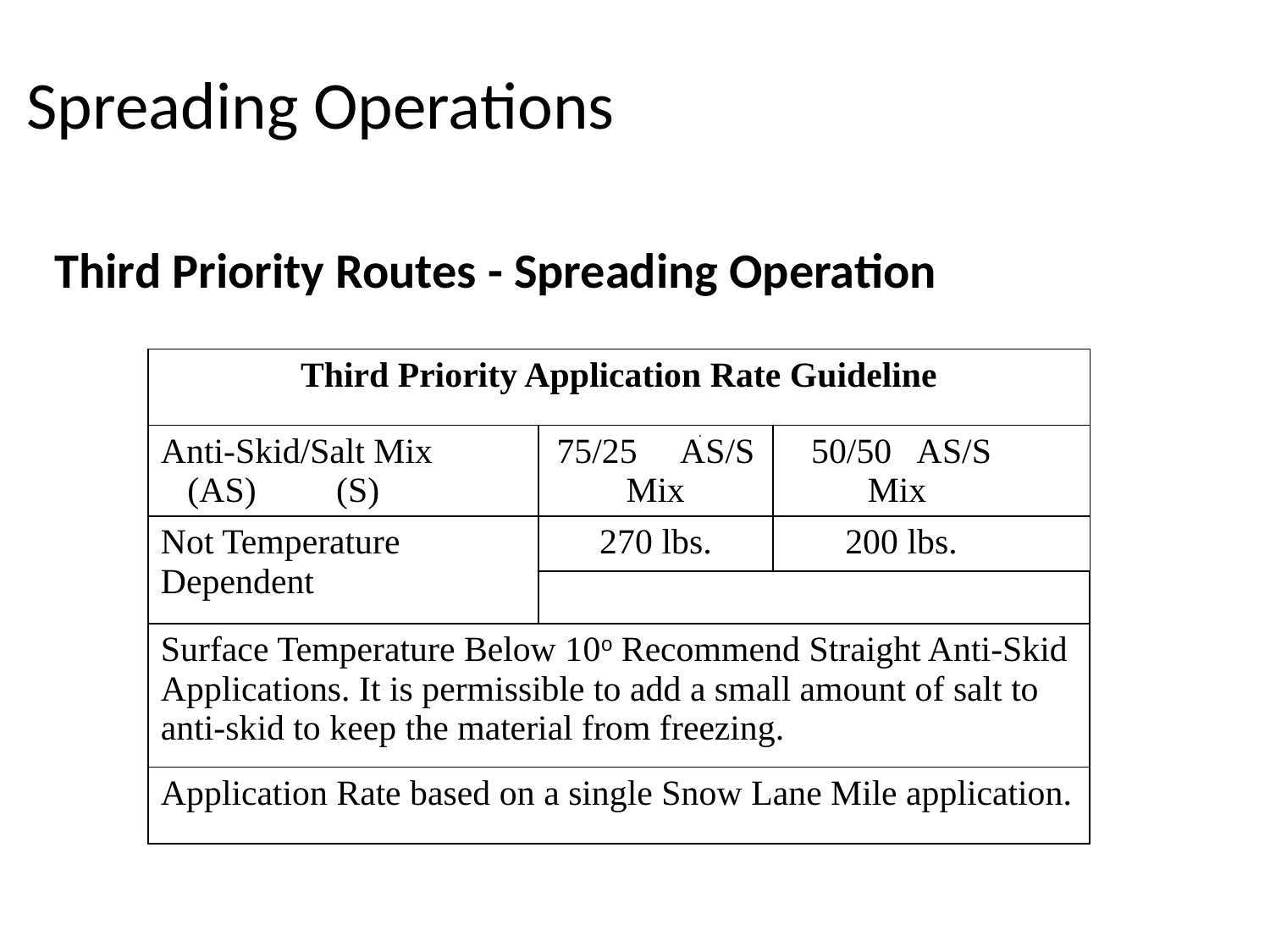

Spreading Operations

Third Priority Routes - Spreading Operation
| Third Priority Application Rate Guideline |  |  |  |
| --- | --- | --- | --- |
| Anti-Skid/Salt Mix (AS) (S) | 75/25 AS/S Mix | 50/50 AS/S Mix |  |
| Not Temperature Dependent | 270 lbs. | 200 lbs. |  |
|  |  |  |  |
| Surface Temperature Below 10o Recommend Straight Anti-Skid Applications. It is permissible to add a small amount of salt to anti-skid to keep the material from freezing. |  |  |  |
| Application Rate based on a single Snow Lane Mile application. |  |  |  |